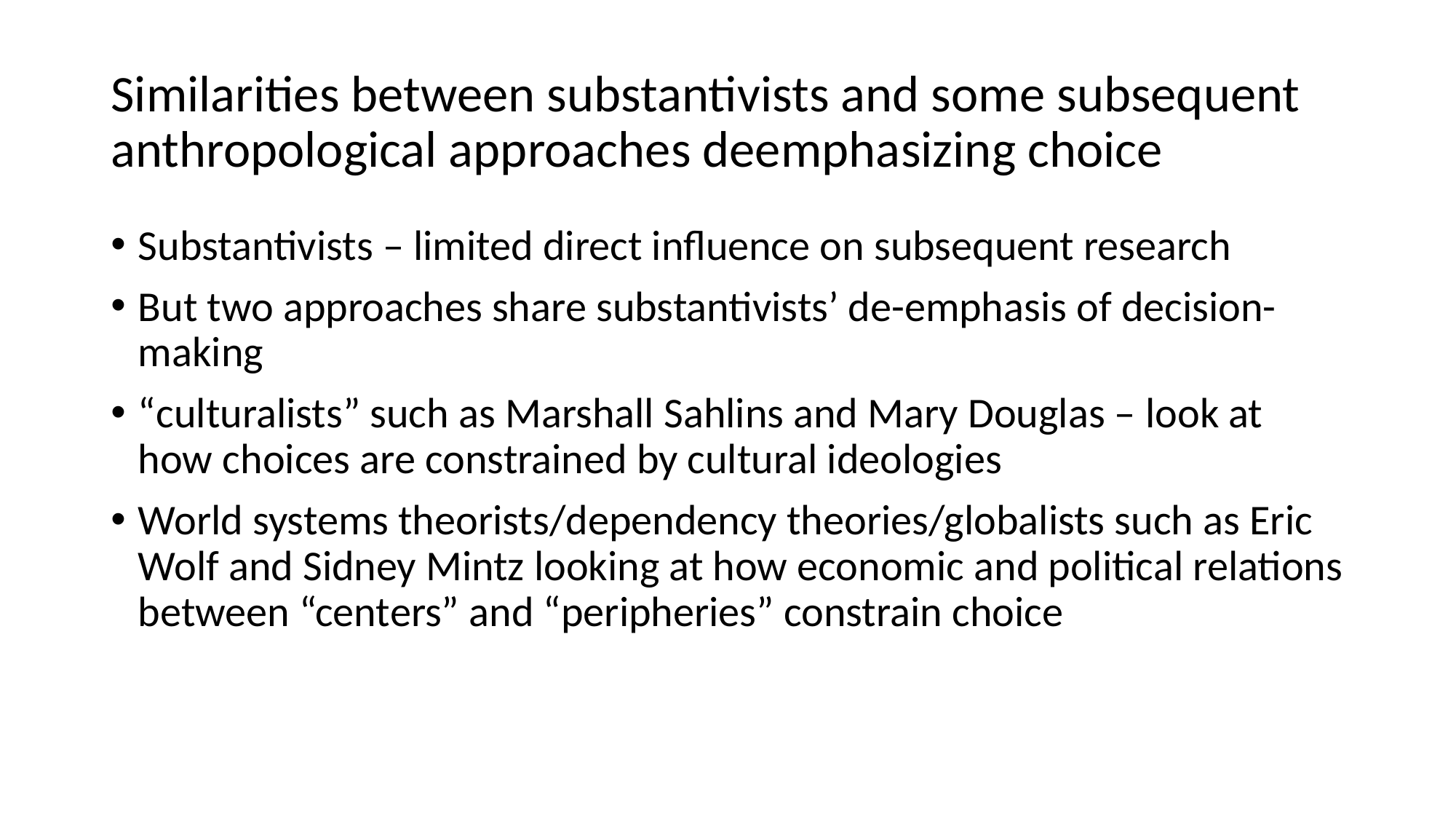

# Similarities between substantivists and some subsequent anthropological approaches deemphasizing choice
Substantivists – limited direct influence on subsequent research
But two approaches share substantivists’ de-emphasis of decision-making
“culturalists” such as Marshall Sahlins and Mary Douglas – look at how choices are constrained by cultural ideologies
World systems theorists/dependency theories/globalists such as Eric Wolf and Sidney Mintz looking at how economic and political relations between “centers” and “peripheries” constrain choice